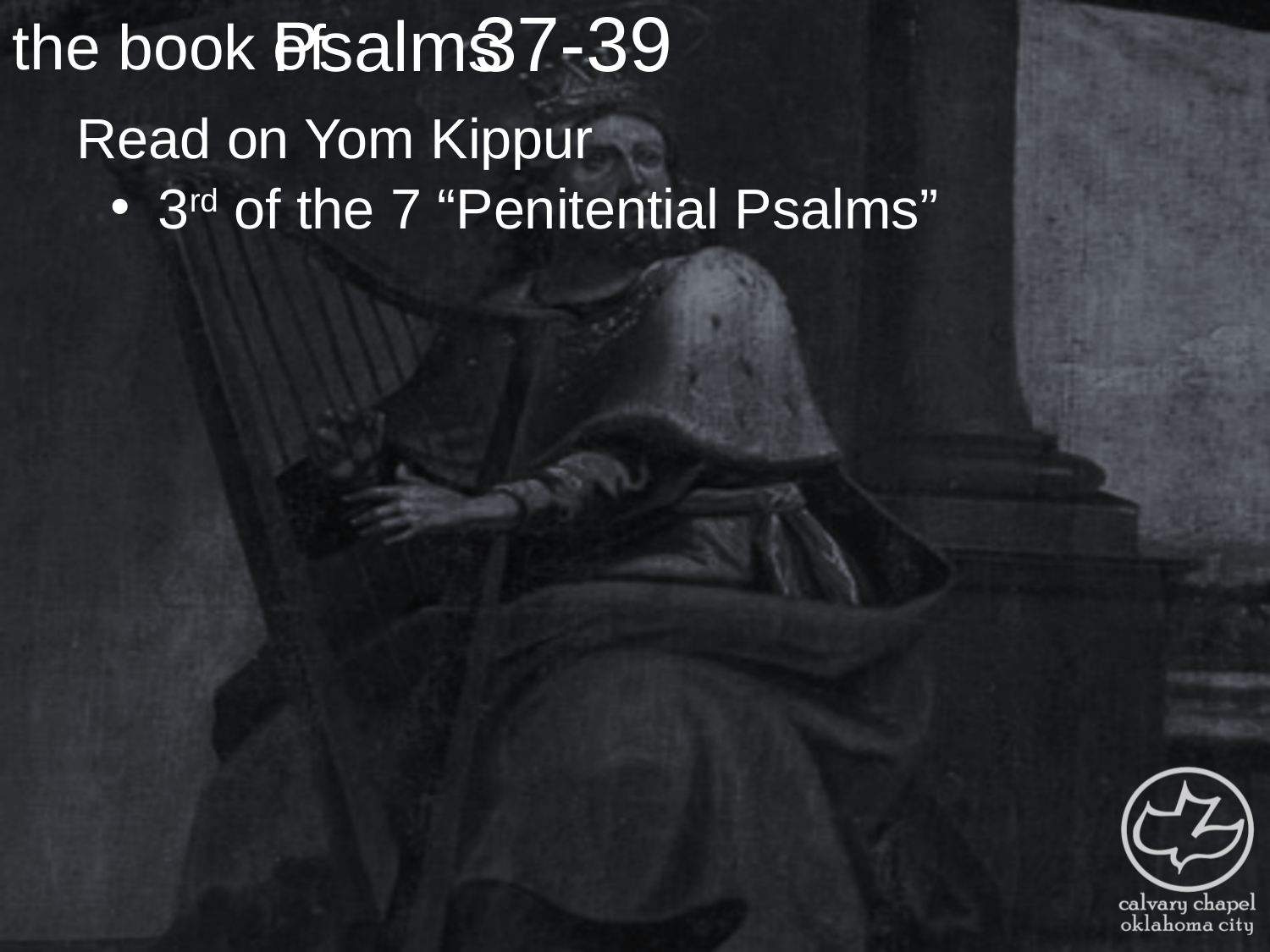

the book of
37-39
Psalms
Read on Yom Kippur
 3rd of the 7 “Penitential Psalms”